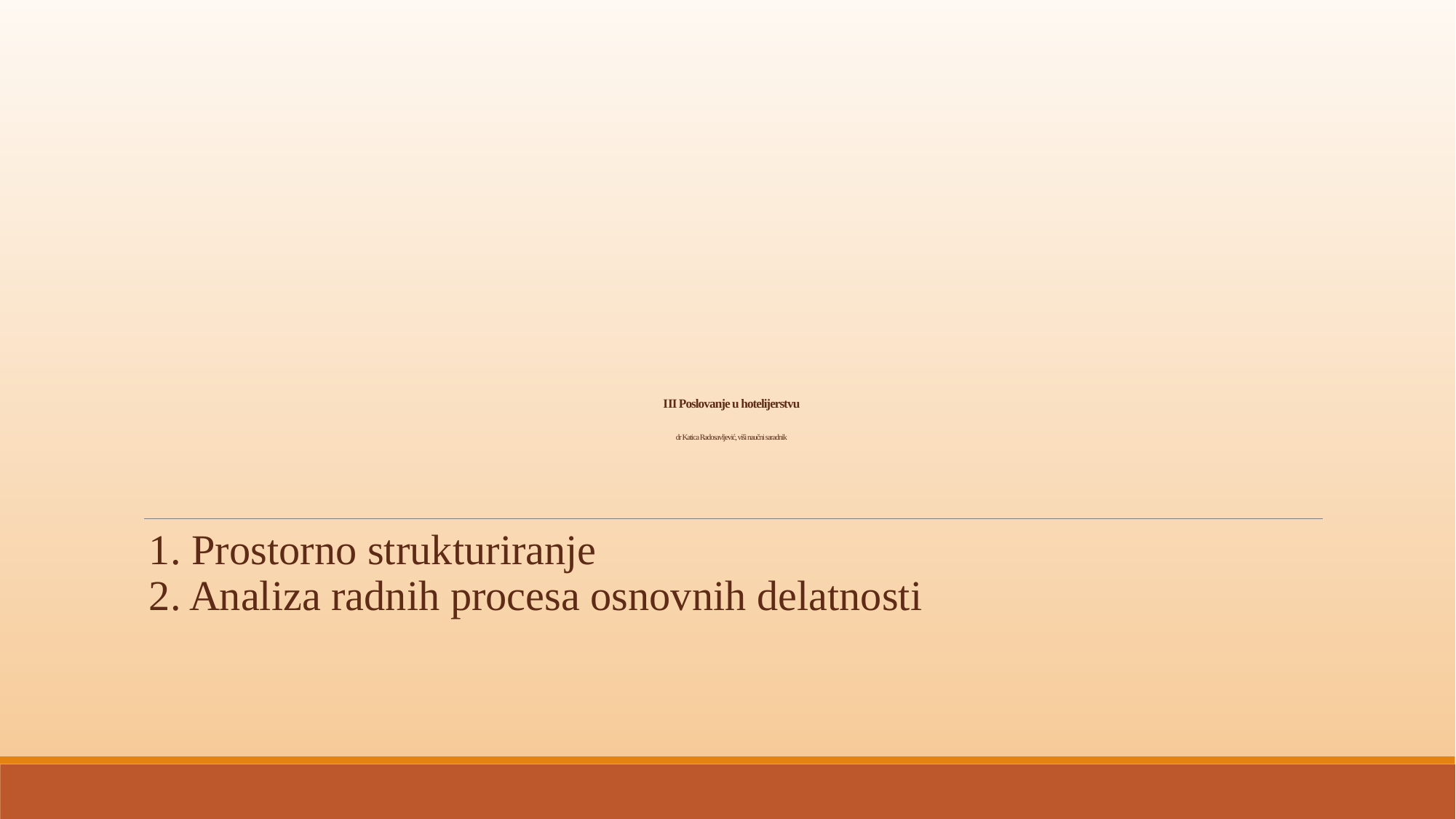

# III Poslovanje u hotelijerstvu dr Katica Radosavljević, viši naučni saradnik
1. Prostorno strukturiranje
2. Analiza radnih procesa osnovnih delatnosti